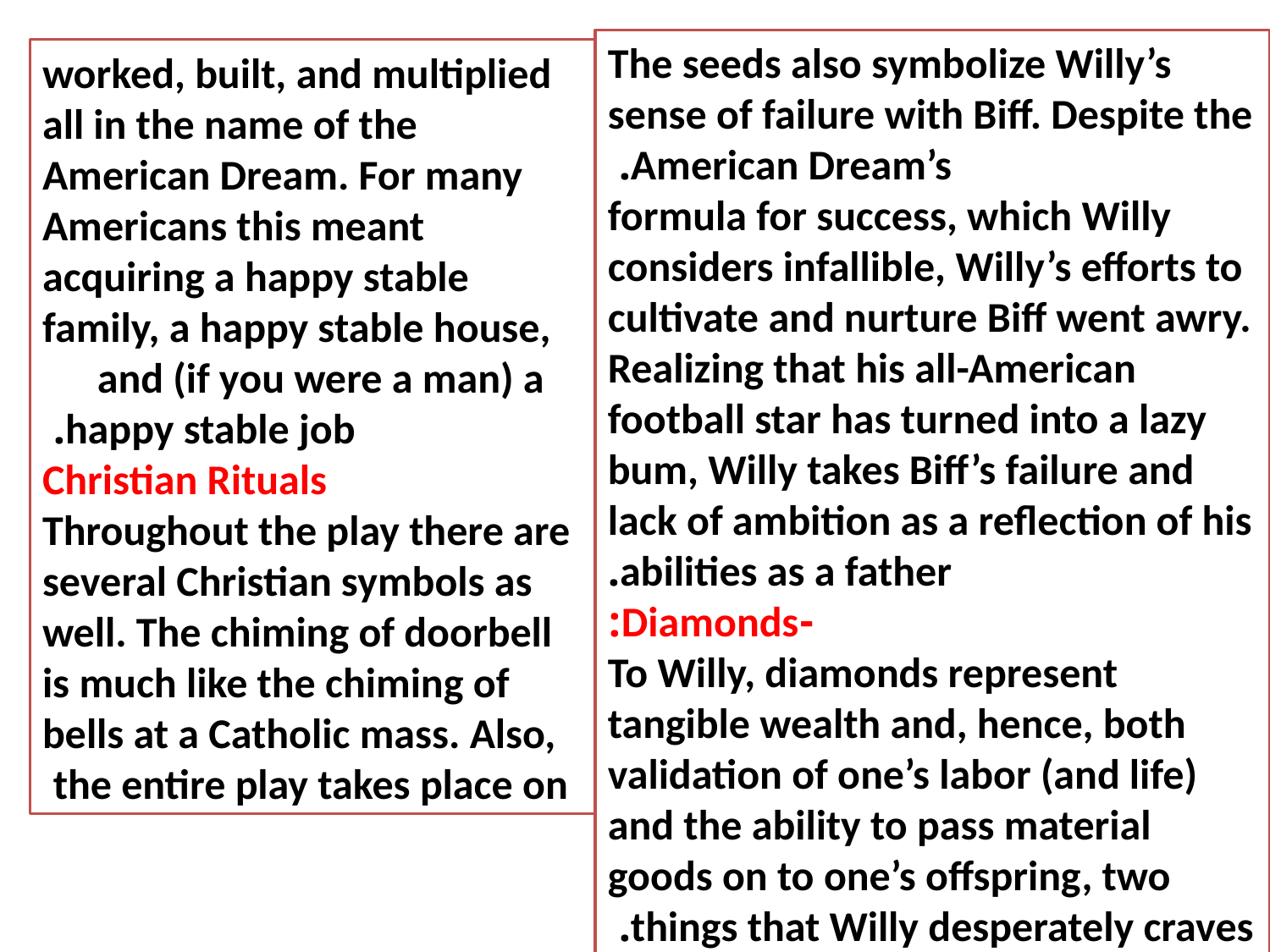

The seeds also symbolize Willy’s sense of failure with Biff. Despite the American Dream’s.
formula for success, which Willy considers infallible, Willy’s efforts to cultivate and nurture Biff went awry. Realizing that his all-American football star has turned into a lazy bum, Willy takes Biff’s failure and lack of ambition as a reflection of his abilities as a father.
-Diamonds:
To Willy, diamonds represent tangible wealth and, hence, both validation of one’s labor (and life) and the ability to pass material goods on to one’s offspring, two things that Willy desperately craves.
worked, built, and multiplied all in the name of the American Dream. For many Americans this meant acquiring a happy stable family, a happy stable house, and (if you were a man) a
happy stable job.
Christian Rituals
Throughout the play there are several Christian symbols as well. The chiming of doorbell is much like the chiming of bells at a Catholic mass. Also, the entire play takes place on